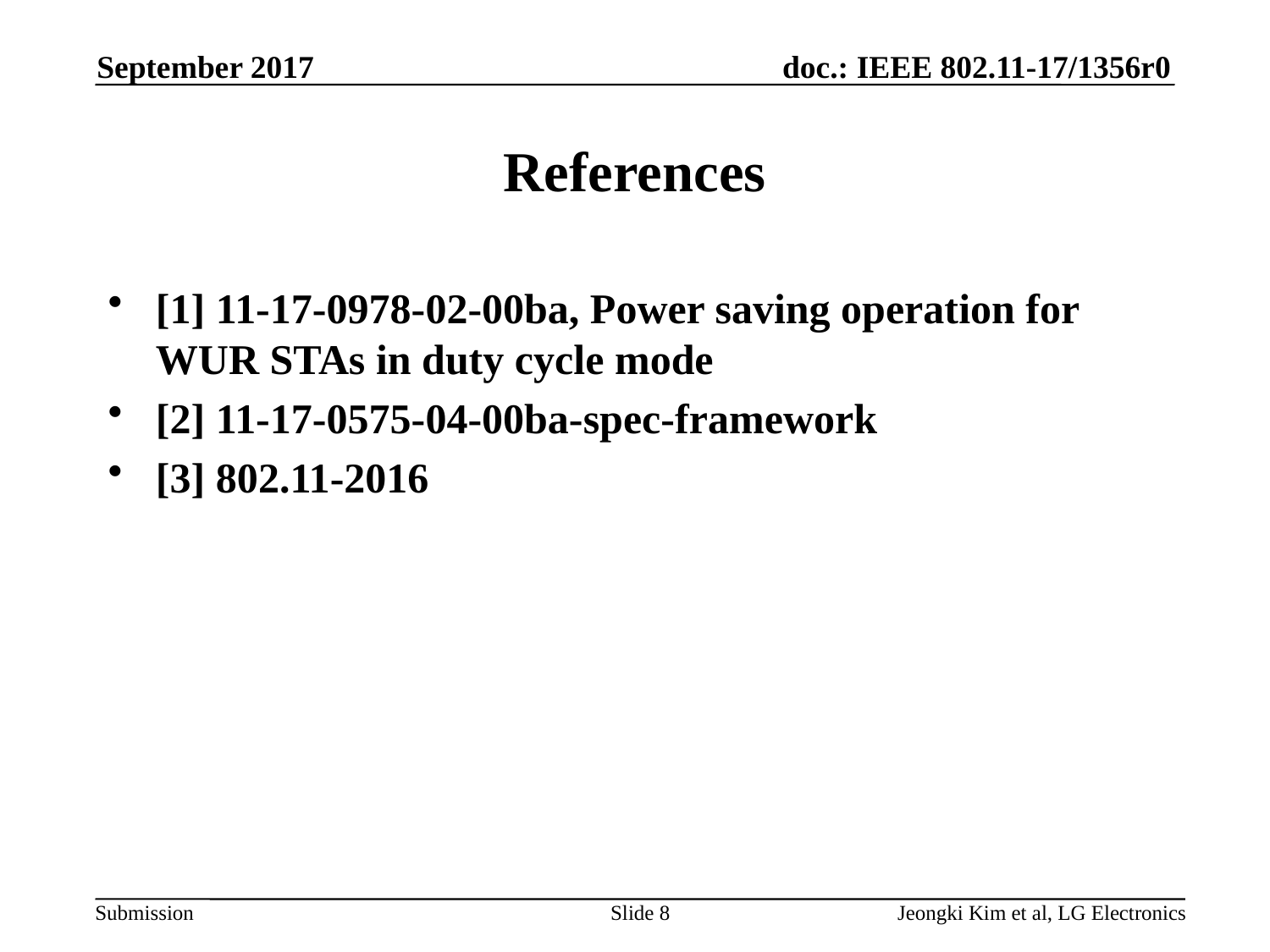

September 2017
# References
[1] 11-17-0978-02-00ba, Power saving operation for WUR STAs in duty cycle mode
[2] 11-17-0575-04-00ba-spec-framework
[3] 802.11-2016

Slide 8
Jeongki Kim et al, LG Electronics